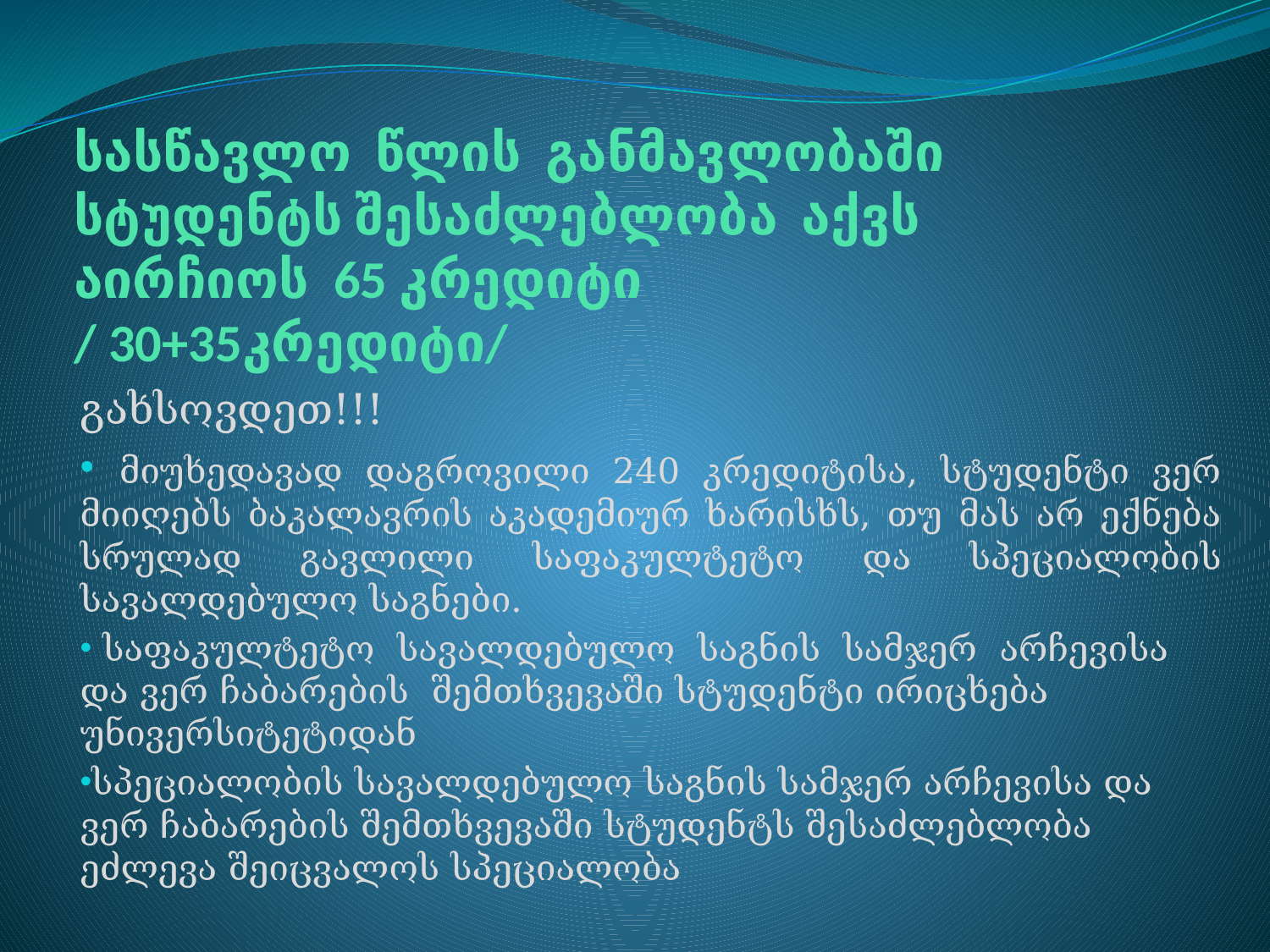

# სასწავლო  წლის  განმავლობაში  სტუდენტს შესაძლებლობა  აქვს  აირჩიოს  65 კრედიტი / 30+35კრედიტი/
გახსოვდეთ!!!
 მიუხედავად დაგროვილი 240 კრედიტისა, სტუდენტი ვერ მიიღებს ბაკალავრის აკადემიურ ხარისხს, თუ მას არ ექნება სრულად გავლილი საფაკულტეტო და სპეციალობის სავალდებულო საგნები.
 საფაკულტეტო  სავალდებულო  საგნის  სამჯერ  არჩევისა და ვერ ჩაბარების  შემთხვევაში სტუდენტი ირიცხება უნივერსიტეტიდან
სპეციალობის სავალდებულო საგნის სამჯერ არჩევისა და ვერ ჩაბარების შემთხვევაში სტუდენტს შესაძლებლობა ეძლევა შეიცვალოს სპეციალობა